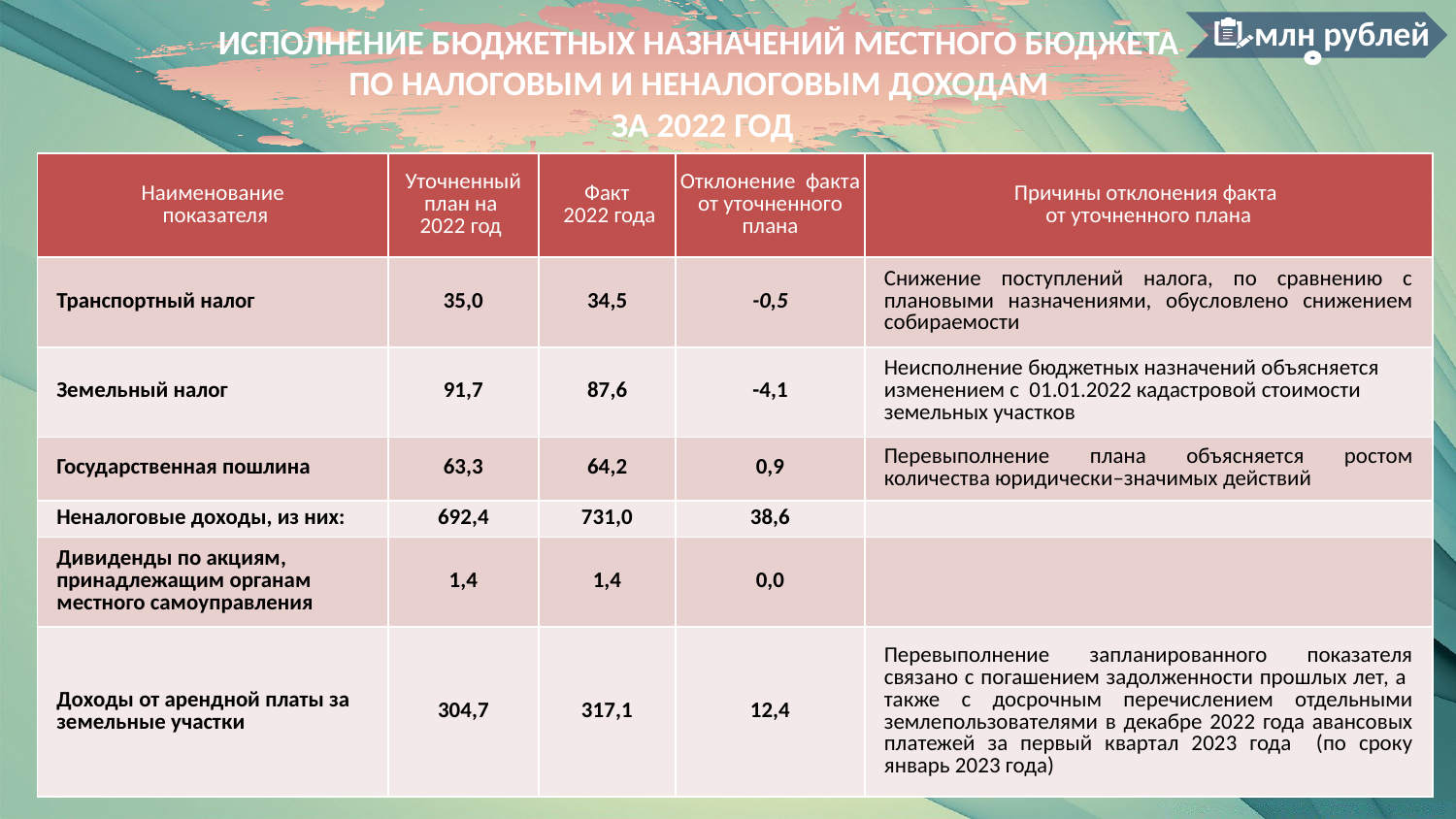

млн рублей

ИСПОЛНЕНИЕ БЮДЖЕТНЫХ НАЗНАЧЕНИЙ МЕСТНОГО БЮДЖЕТА ПО НАЛОГОВЫМ И НЕНАЛОГОВЫМ ДОХОДАМ
 ЗА 2022 ГОД

| Наименование показателя | Уточненный план на 2022 год | Факт 2022 года | Отклонение факта от уточненного плана | Причины отклонения факта от уточненного плана |
| --- | --- | --- | --- | --- |
| Транспортный налог | 35,0 | 34,5 | -0,5 | Снижение поступлений налога, по сравнению с плановыми назначениями, обусловлено снижением собираемости |
| Земельный налог | 91,7 | 87,6 | -4,1 | Неисполнение бюджетных назначений объясняется изменением с 01.01.2022 кадастровой стоимости земельных участков |
| Государственная пошлина | 63,3 | 64,2 | 0,9 | Перевыполнение плана объясняется ростом количества юридически–значимых действий |
| Неналоговые доходы, из них: | 692,4 | 731,0 | 38,6 |  |
| Дивиденды по акциям, принадлежащим органам местного самоуправления | 1,4 | 1,4 | 0,0 |  |
| Доходы от арендной платы за земельные участки | 304,7 | 317,1 | 12,4 | Перевыполнение запланированного показателя связано с погашением задолженности прошлых лет, а также с досрочным перечислением отдельными землепользователями в декабре 2022 года авансовых платежей за первый квартал 2023 года (по сроку январь 2023 года) |